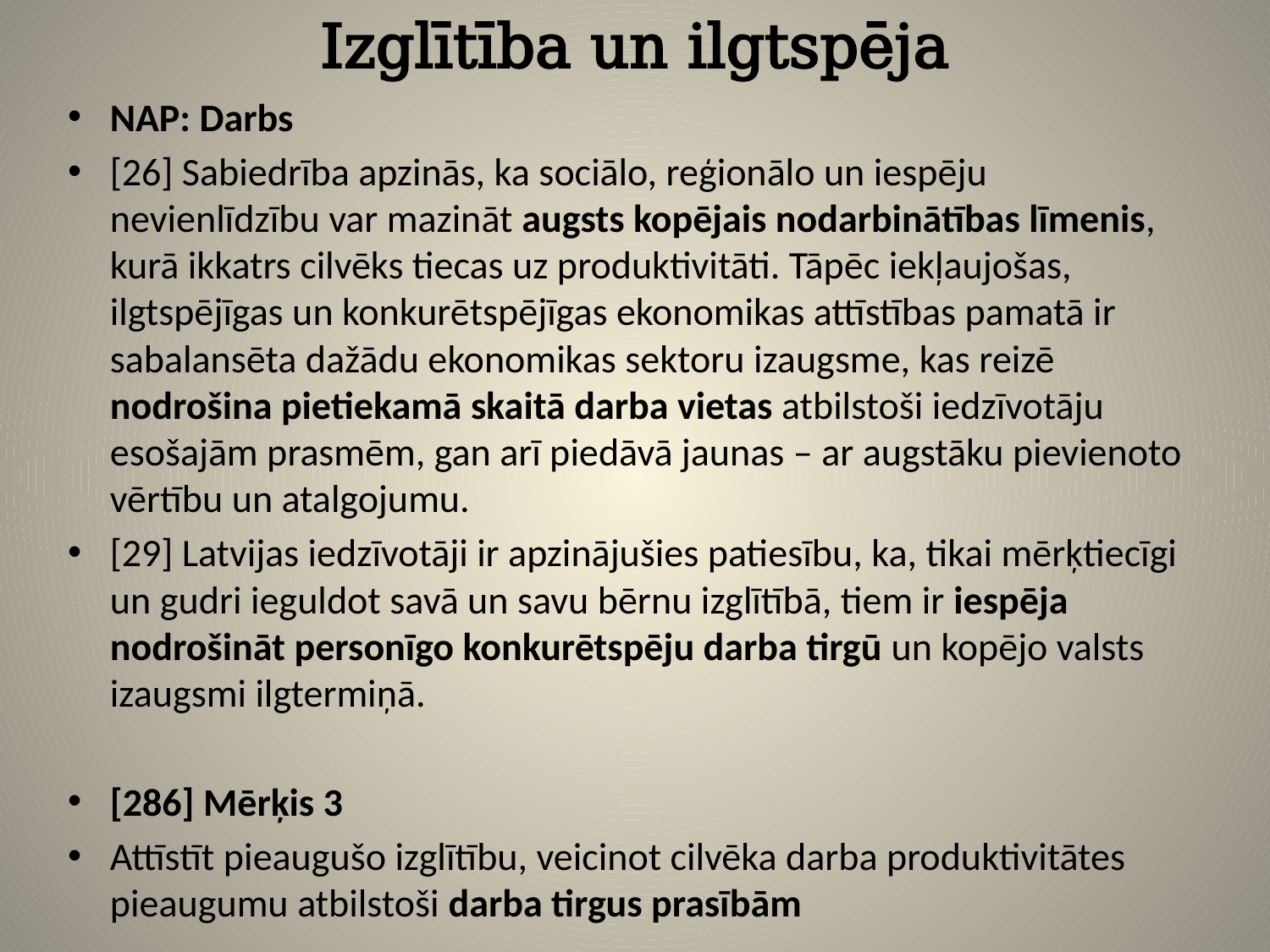

# Izglītība un ilgtspēja
NAP: Darbs
[26] Sabiedrība apzinās, ka sociālo, reģionālo un iespēju nevienlīdzību var mazināt augsts kopējais nodarbinātības līmenis, kurā ikkatrs cilvēks tiecas uz produktivitāti. Tāpēc iekļaujošas, ilgtspējīgas un konkurētspējīgas ekonomikas attīstības pamatā ir sabalansēta dažādu ekonomikas sektoru izaugsme, kas reizē nodrošina pietiekamā skaitā darba vietas atbilstoši iedzīvotāju esošajām prasmēm, gan arī piedāvā jaunas – ar augstāku pievienoto vērtību un atalgojumu.
[29] Latvijas iedzīvotāji ir apzinājušies patiesību, ka, tikai mērķtiecīgi un gudri ieguldot savā un savu bērnu izglītībā, tiem ir iespēja nodrošināt personīgo konkurētspēju darba tirgū un kopējo valsts izaugsmi ilgtermiņā.

[286] Mērķis 3
Attīstīt pieaugušo izglītību, veicinot cilvēka darba produktivitātes pieaugumu atbilstoši darba tirgus prasībām